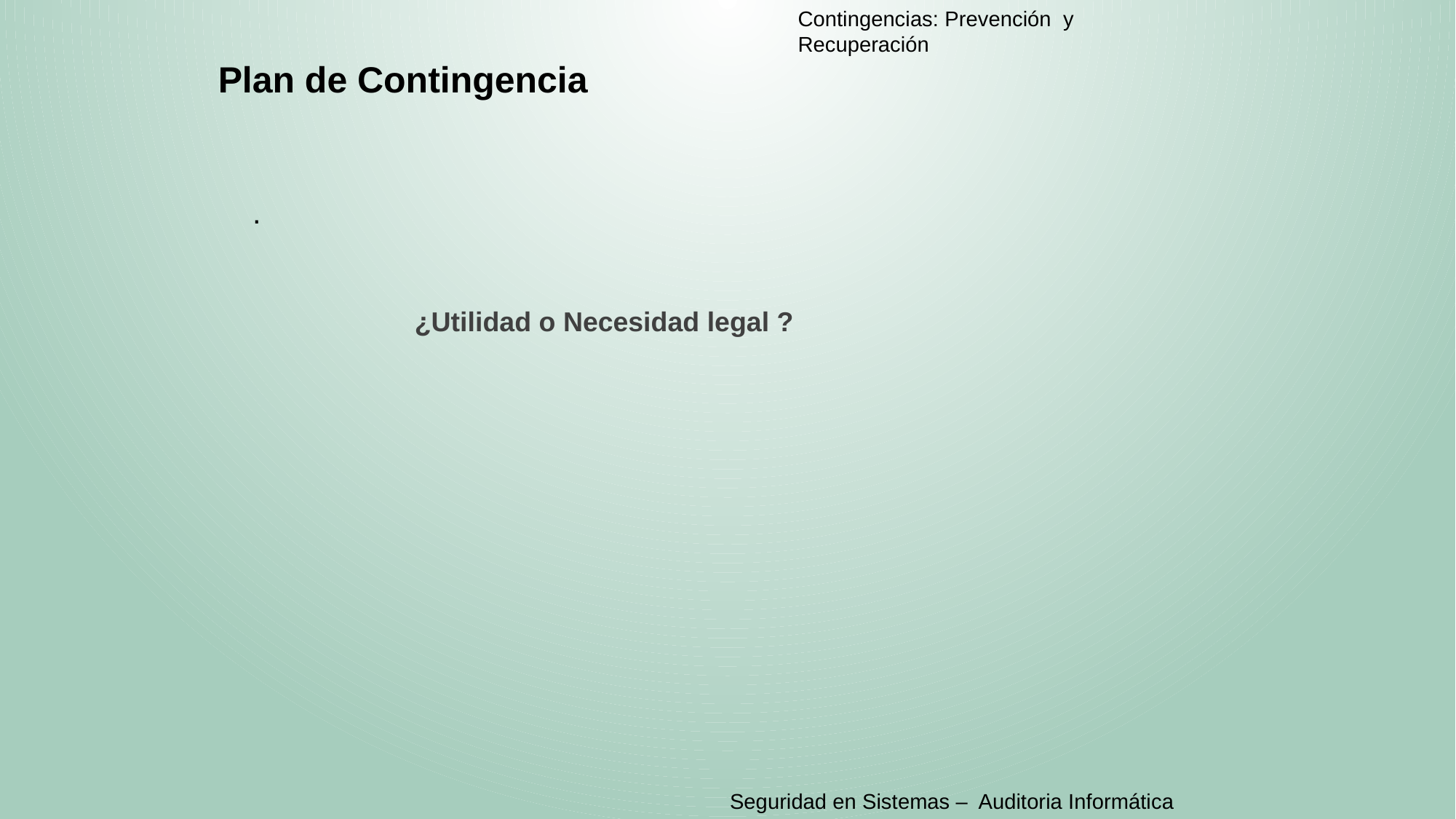

Contingencias: Prevención  y Recuperación

Plan de Contingencia

.
¿Utilidad o Necesidad legal ?
Seguridad en Sistemas –  Auditoria Informática